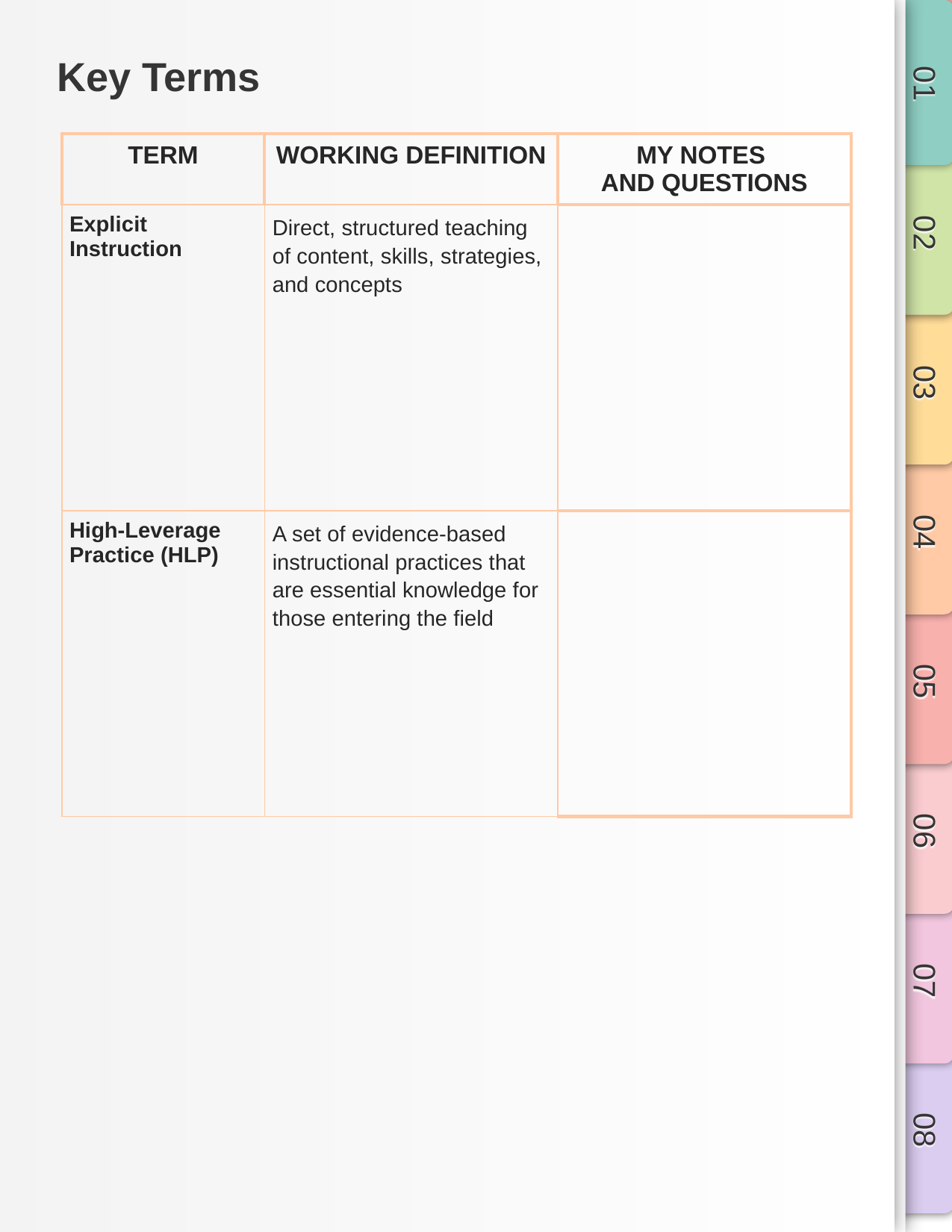

# Key Terms

| TERM | WORKING DEFINITION | MY NOTES AND QUESTIONS |
| --- | --- | --- |
| Explicit Instruction | Direct, structured teaching of content, skills, strategies, and concepts |  |
| High-Leverage Practice (HLP) | A set of evidence-based instructional practices that are essential knowledge for those entering the field |  |